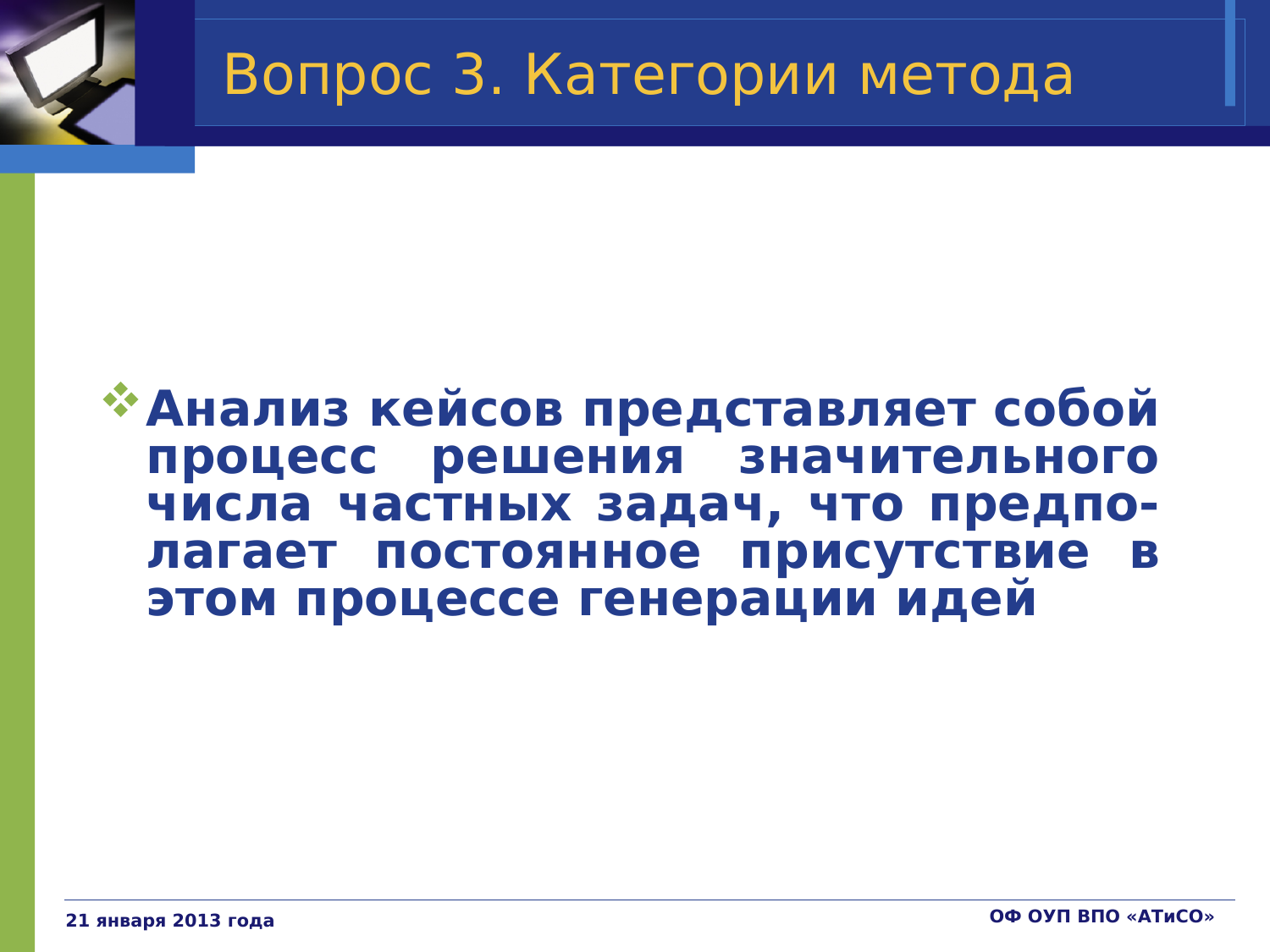

# Вопрос 3. Категории метода

Анализ кейсов представляет собой процесс решения значительного числа частных задач, что предпо-лагает постоянное присутствие в этом процессе генерации идей

ОФ ОУП ВПО «АТиСО»
21 января 2013 года